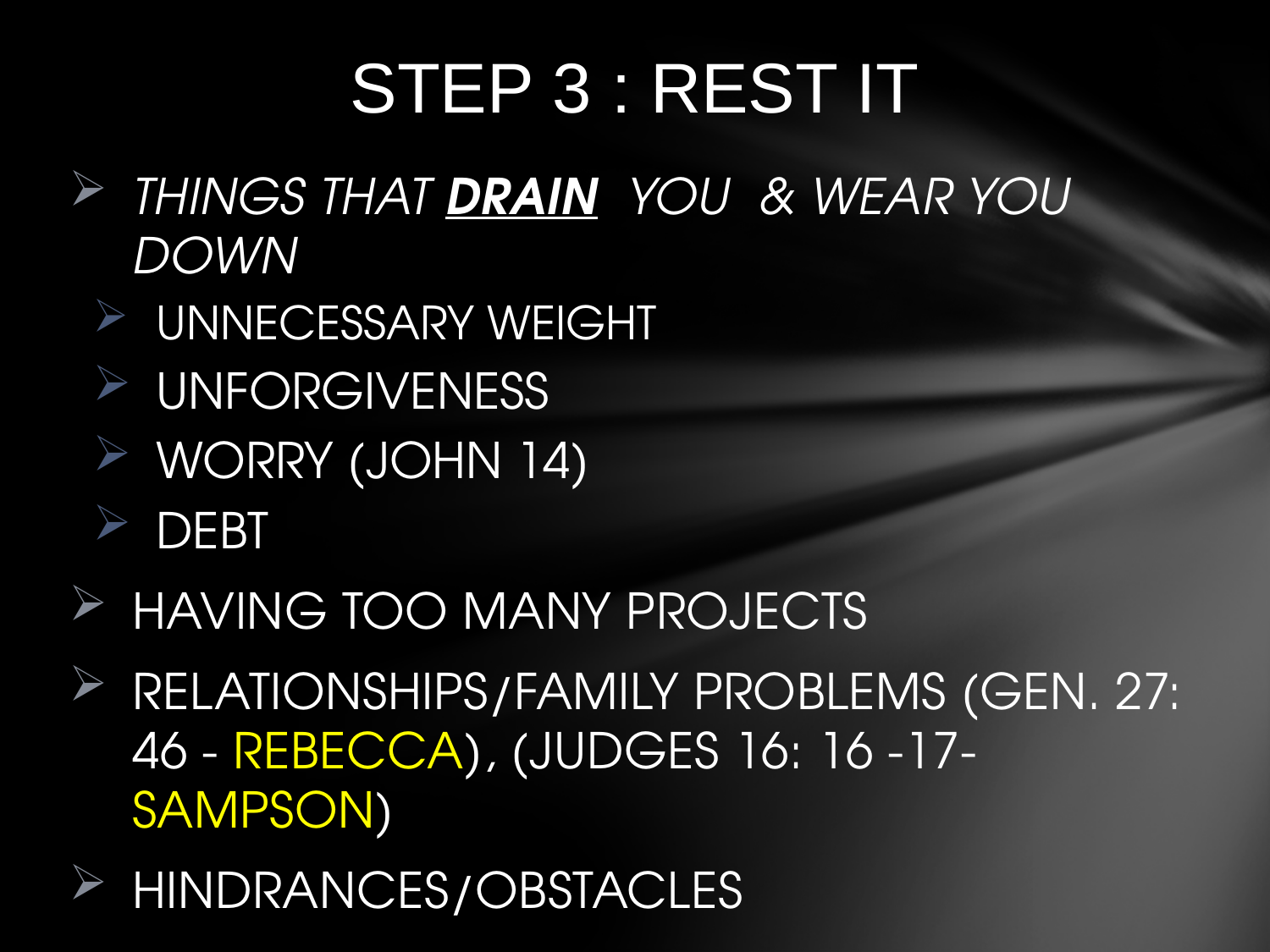

# STEP 3 : REST IT
THINGS THAT DRAIN  YOU  & WEAR YOU DOWN
UNNECESSARY WEIGHT
UNFORGIVENESS
WORRY (JOHN 14)
DEBT
HAVING TOO MANY PROJECTS
RELATIONSHIPS/FAMILY PROBLEMS (GEN. 27: 46 - REBECCA), (JUDGES 16: 16 -17-SAMPSON)
HINDRANCES/OBSTACLES